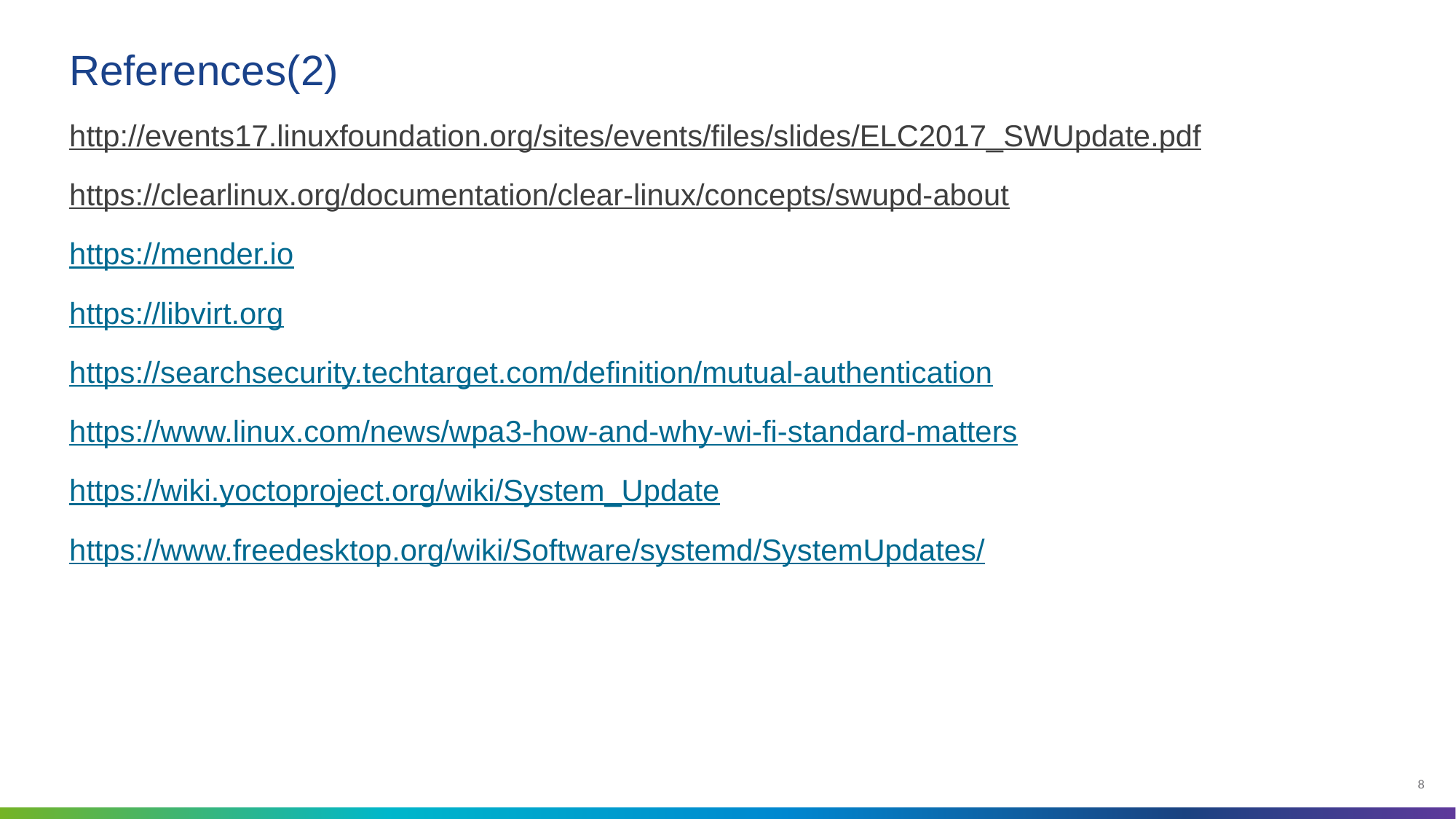

# References(2)
http://events17.linuxfoundation.org/sites/events/files/slides/ELC2017_SWUpdate.pdf
https://clearlinux.org/documentation/clear-linux/concepts/swupd-about
https://mender.io
https://libvirt.org
https://searchsecurity.techtarget.com/definition/mutual-authentication
https://www.linux.com/news/wpa3-how-and-why-wi-fi-standard-matters
https://wiki.yoctoproject.org/wiki/System_Update
https://www.freedesktop.org/wiki/Software/systemd/SystemUpdates/